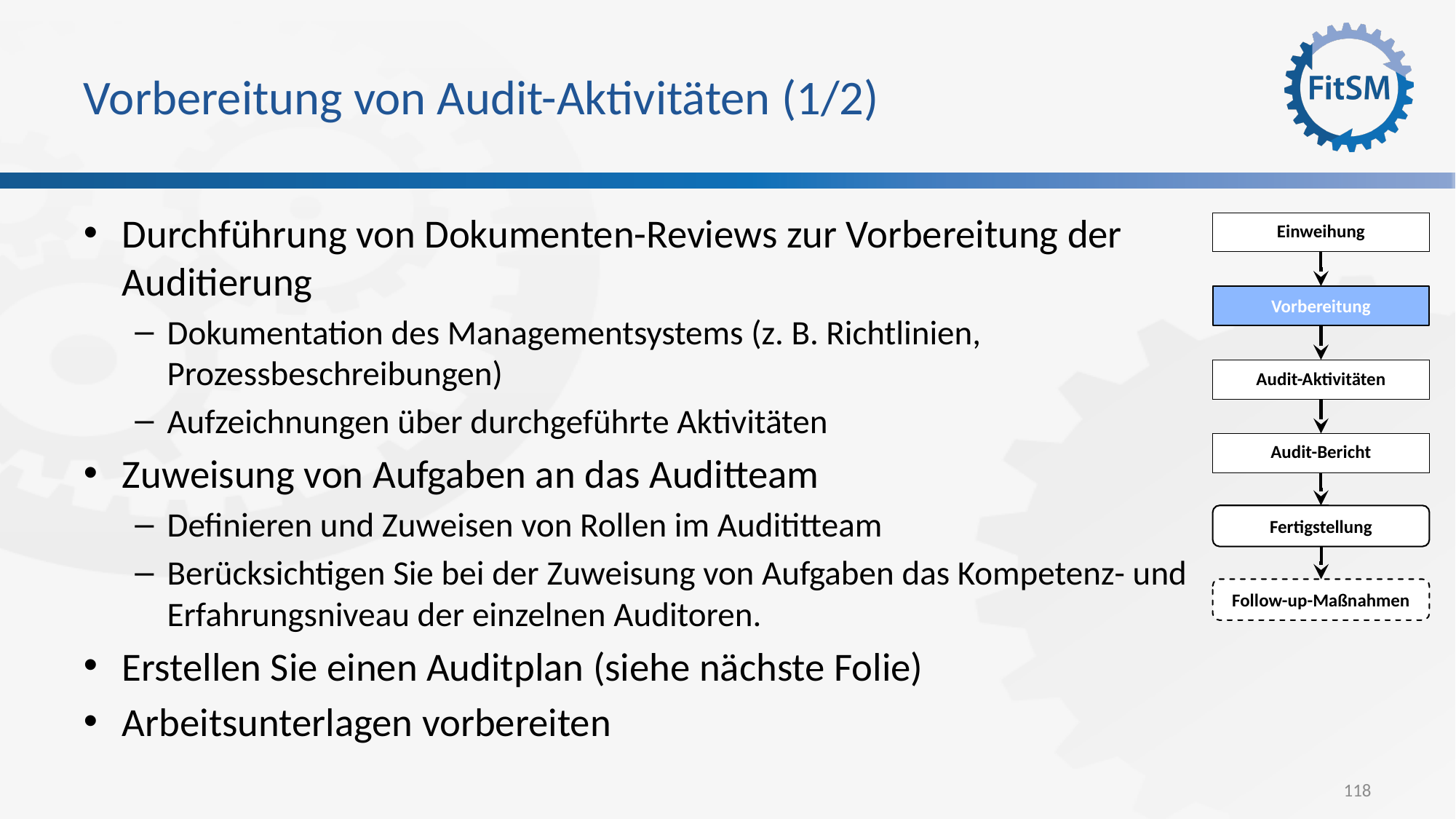

# Vorbereitung von Audit-Aktivitäten (1/2)
Durchführung von Dokumenten-Reviews zur Vorbereitung der Auditierung
Dokumentation des Managementsystems (z. B. Richtlinien, Prozessbeschreibungen)
Aufzeichnungen über durchgeführte Aktivitäten
Zuweisung von Aufgaben an das Auditteam
Definieren und Zuweisen von Rollen im Audititteam
Berücksichtigen Sie bei der Zuweisung von Aufgaben das Kompetenz- und Erfahrungsniveau der einzelnen Auditoren.
Erstellen Sie einen Auditplan (siehe nächste Folie)
Arbeitsunterlagen vorbereiten
Einweihung

Vorbereitung

Audit-Aktivitäten

Audit-Bericht

Fertigstellung

Follow-up-Maßnahmen
118